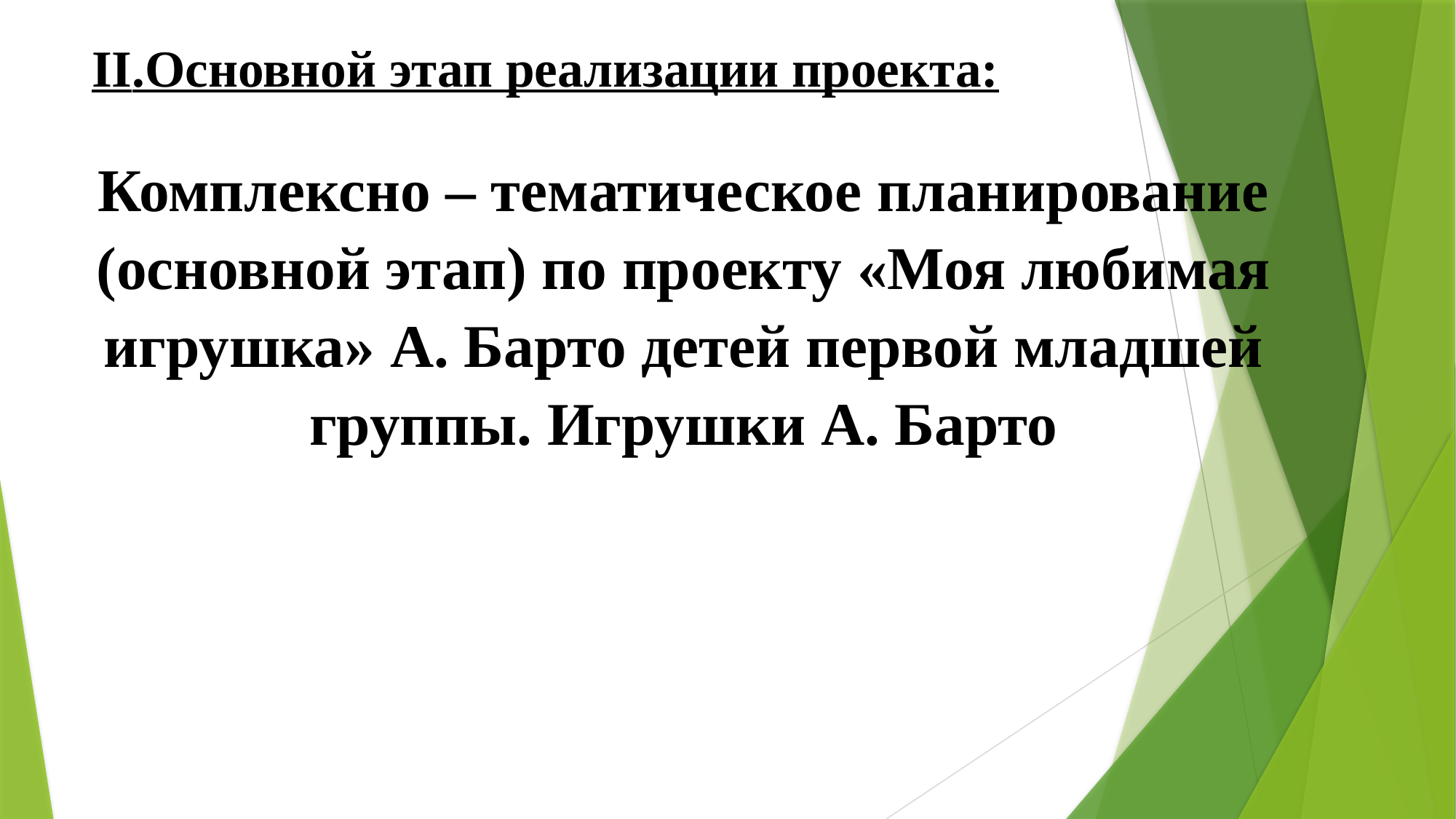

# II.Основной этап реализации проекта:
Комплексно – тематическое планирование (основной этап) по проекту «Моя любимая игрушка» А. Барто детей первой младшей группы. Игрушки А. Барто